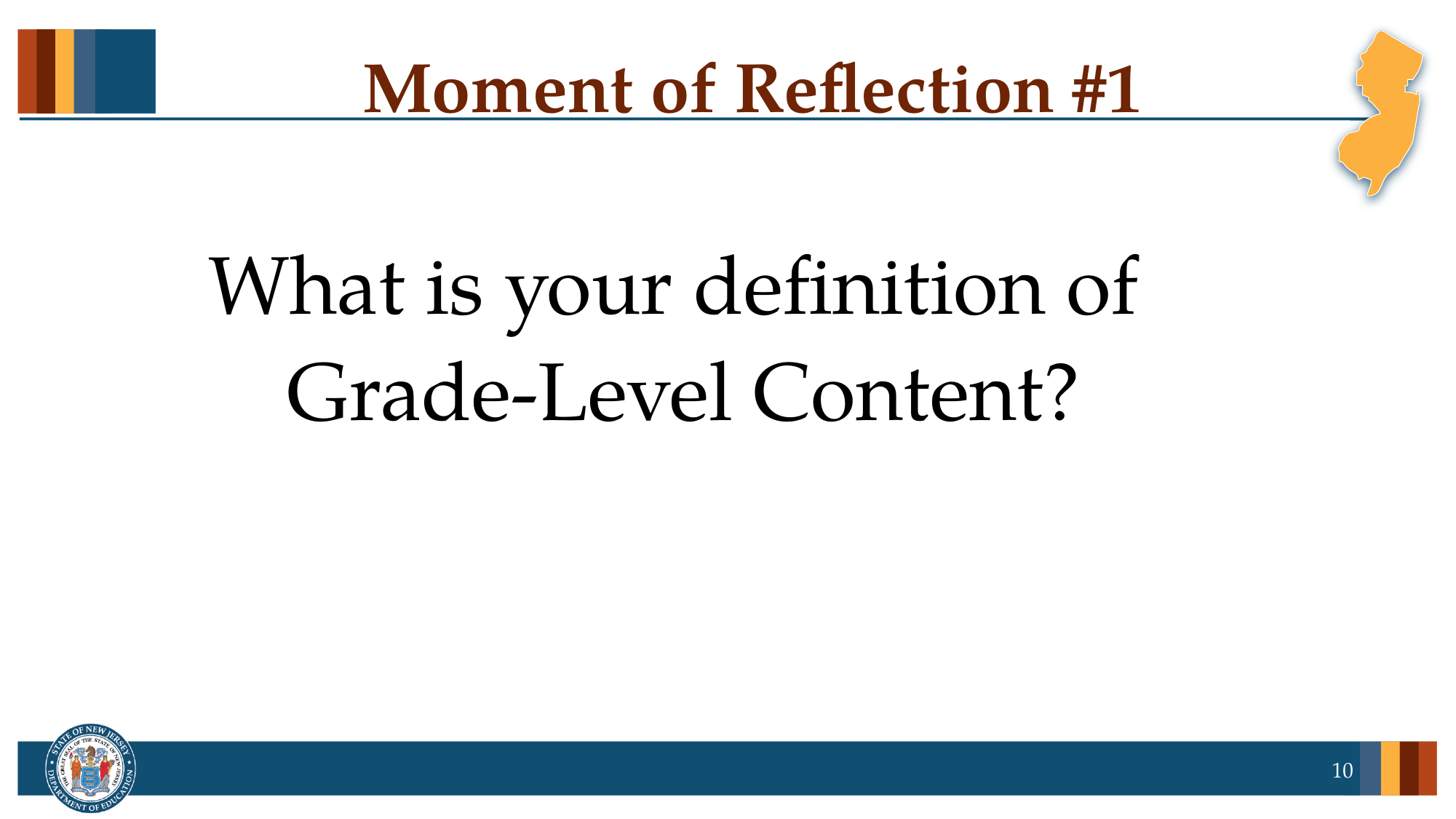

# Moment of Reflection #1
What is your definition of
Grade-Level Content?
10